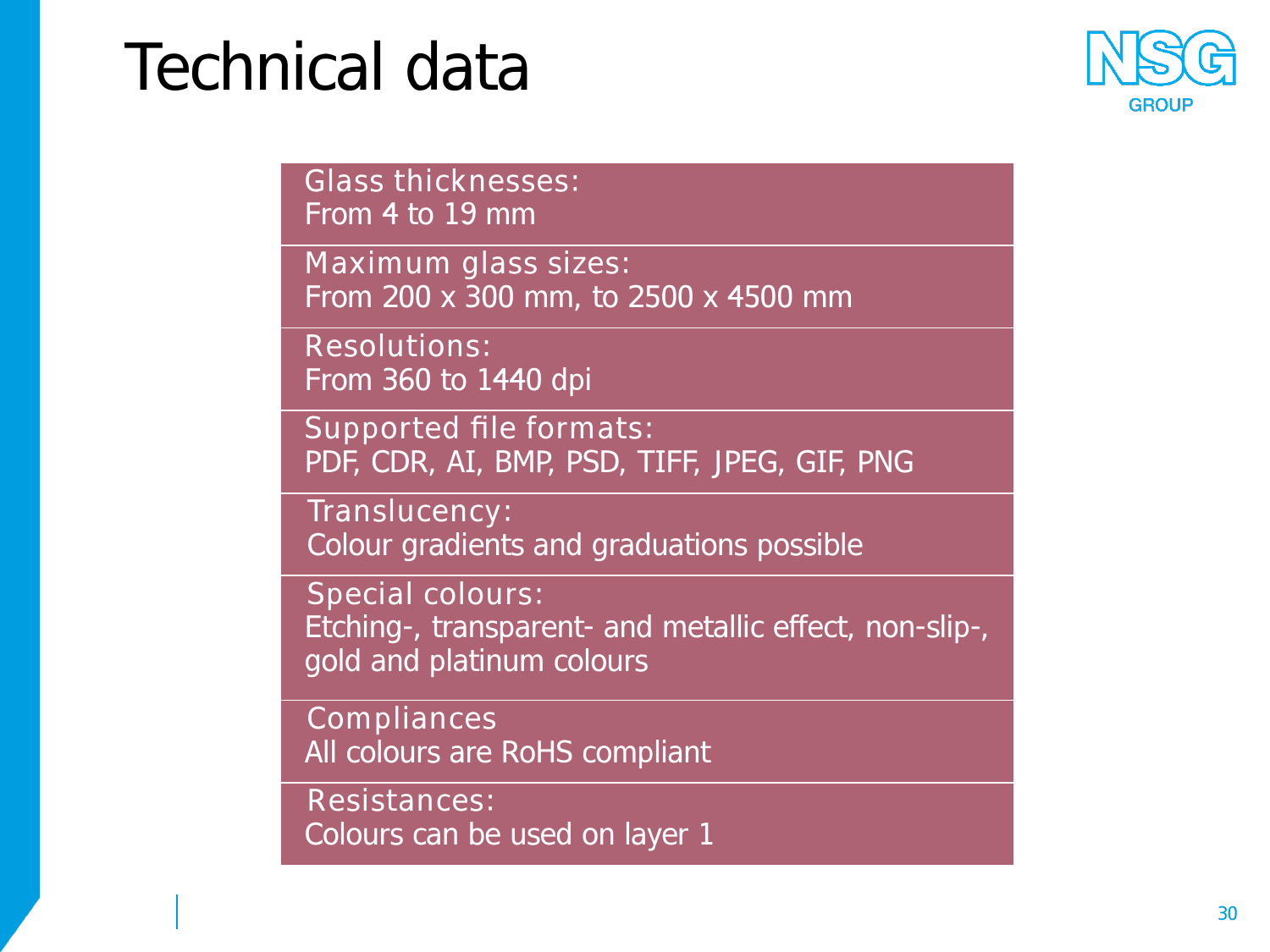

# Technical data
| Glass thicknesses: From 4 to 19 mm |
| --- |
| Maximum glass sizes: From 200 x 300 mm, to 2500 x 4500 mm |
| Resolutions: From 360 to 1440 dpi |
| Supported file formats: PDF, CDR, AI, BMP, PSD, TIFF, JPEG, GIF, PNG |
| Translucency: Colour gradients and graduations possible |
| Special colours: Etching-, transparent- and metallic effect, non-slip-, gold and platinum colours |
| Compliances All colours are RoHS compliant |
| Resistances: Colours can be used on layer 1 |
30